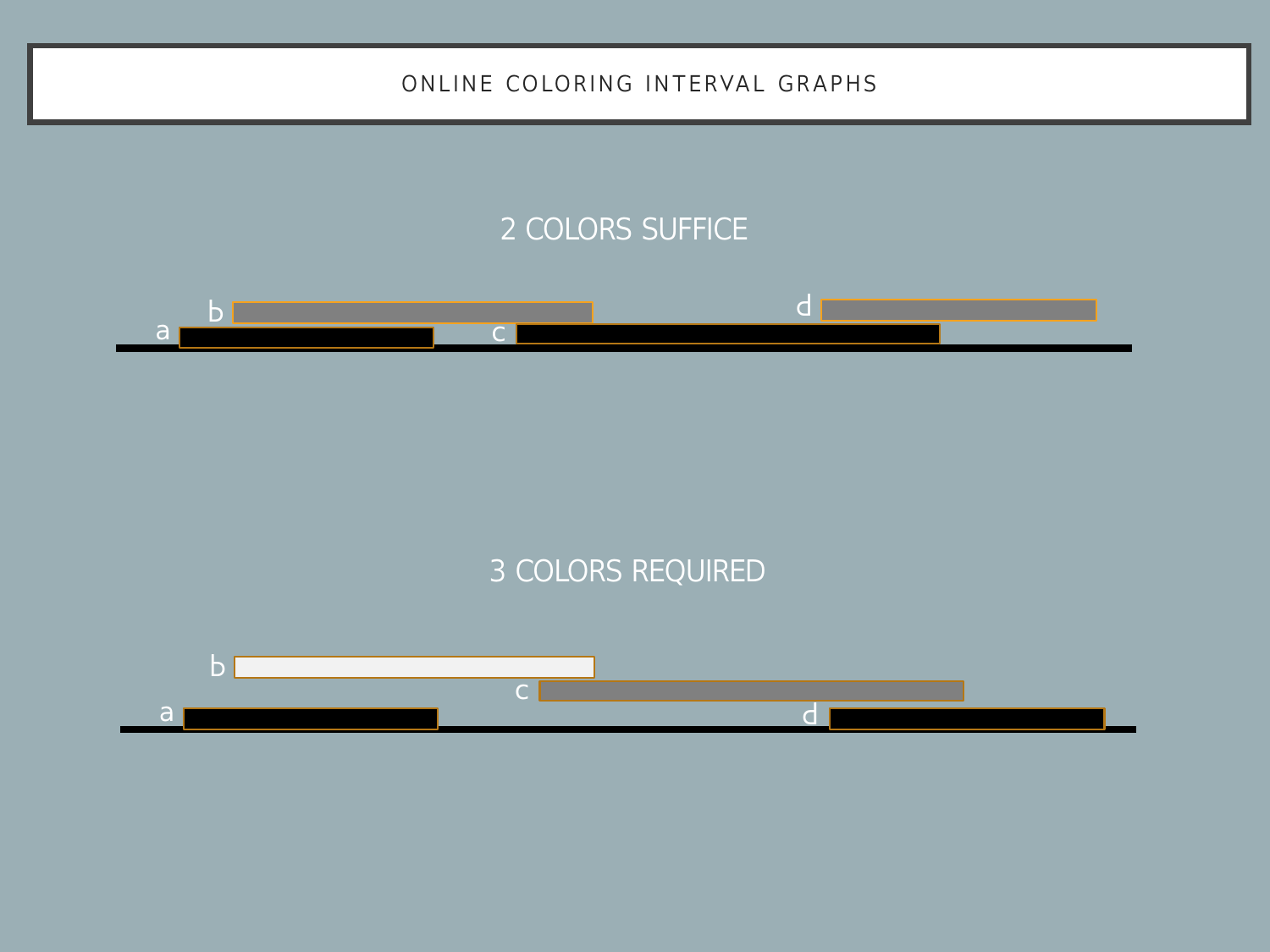

# Online coloring INTERVAL GRAPHS
2 COLORS SUFFICE
d
b

a
c

3 COLORS REQUIRED
b

c

a
d